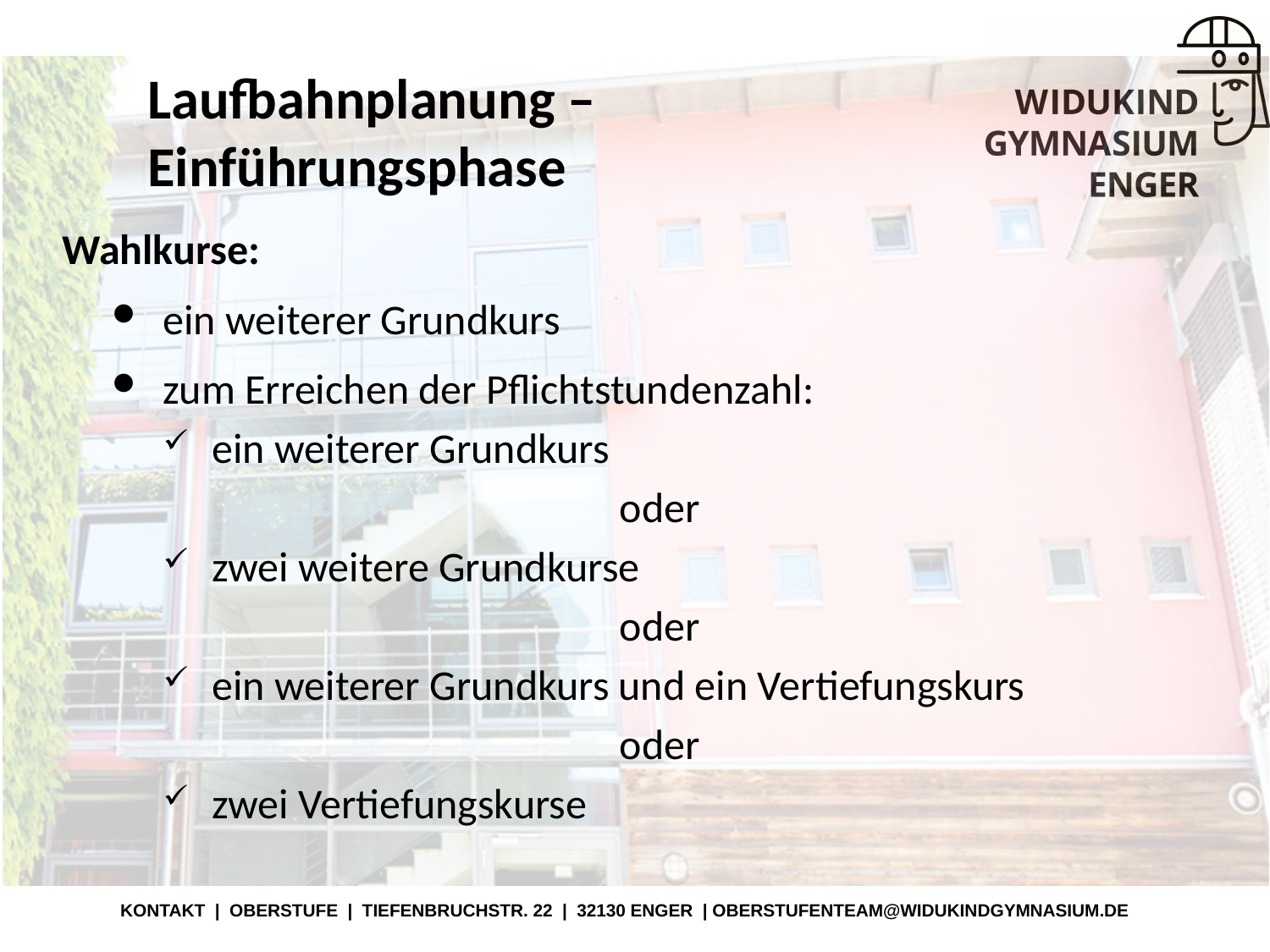

# Laufbahnplanung – Einführungsphase
Wahlkurse:
ein weiterer Grundkurs
zum Erreichen der Pflichtstundenzahl:
ein weiterer Grundkurs
oder
zwei weitere Grundkurse
oder
ein weiterer Grundkurs und ein Vertiefungskurs
oder
zwei Vertiefungskurse